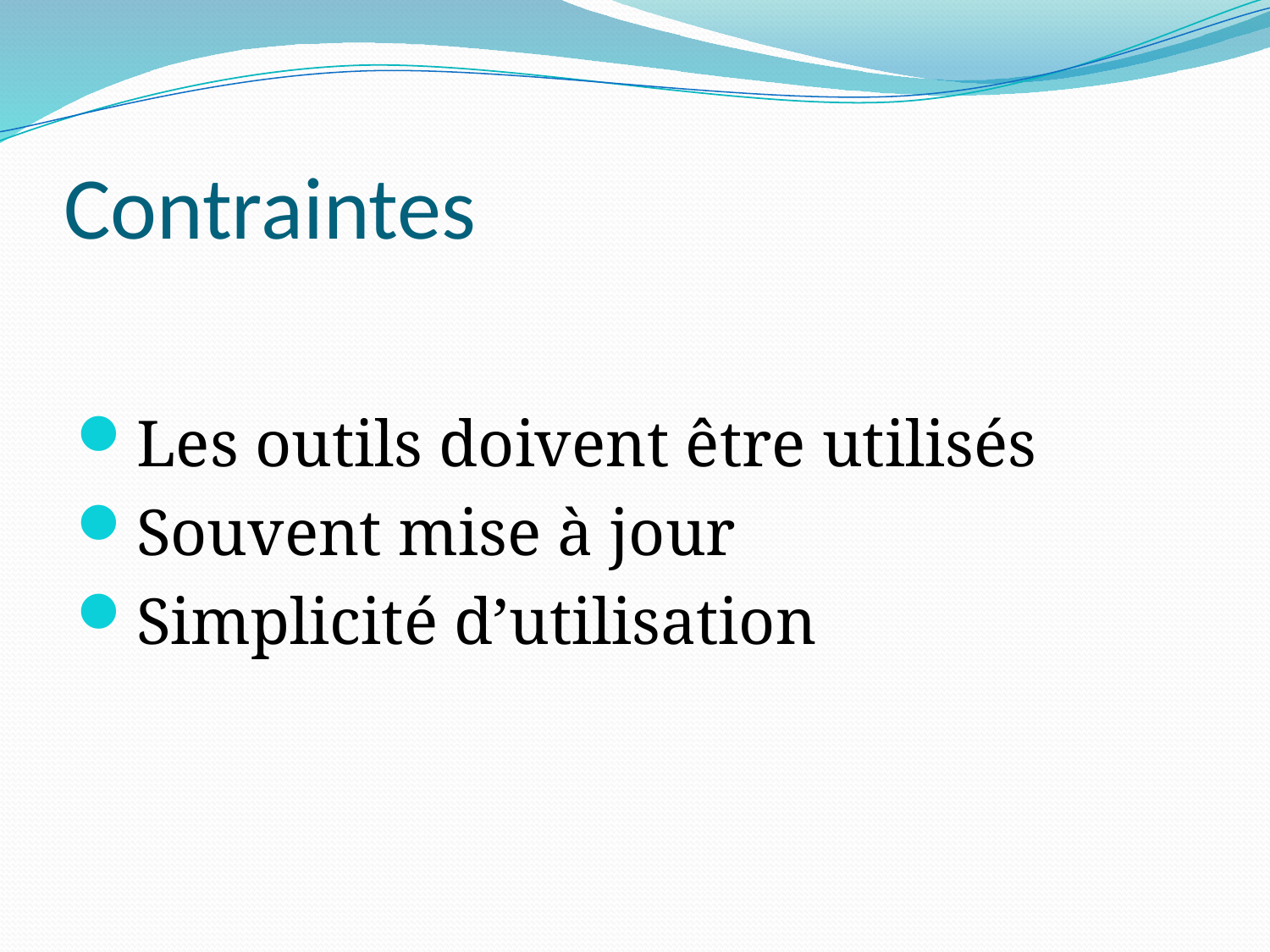

# Contraintes
Les outils doivent être utilisés
Souvent mise à jour
Simplicité d’utilisation